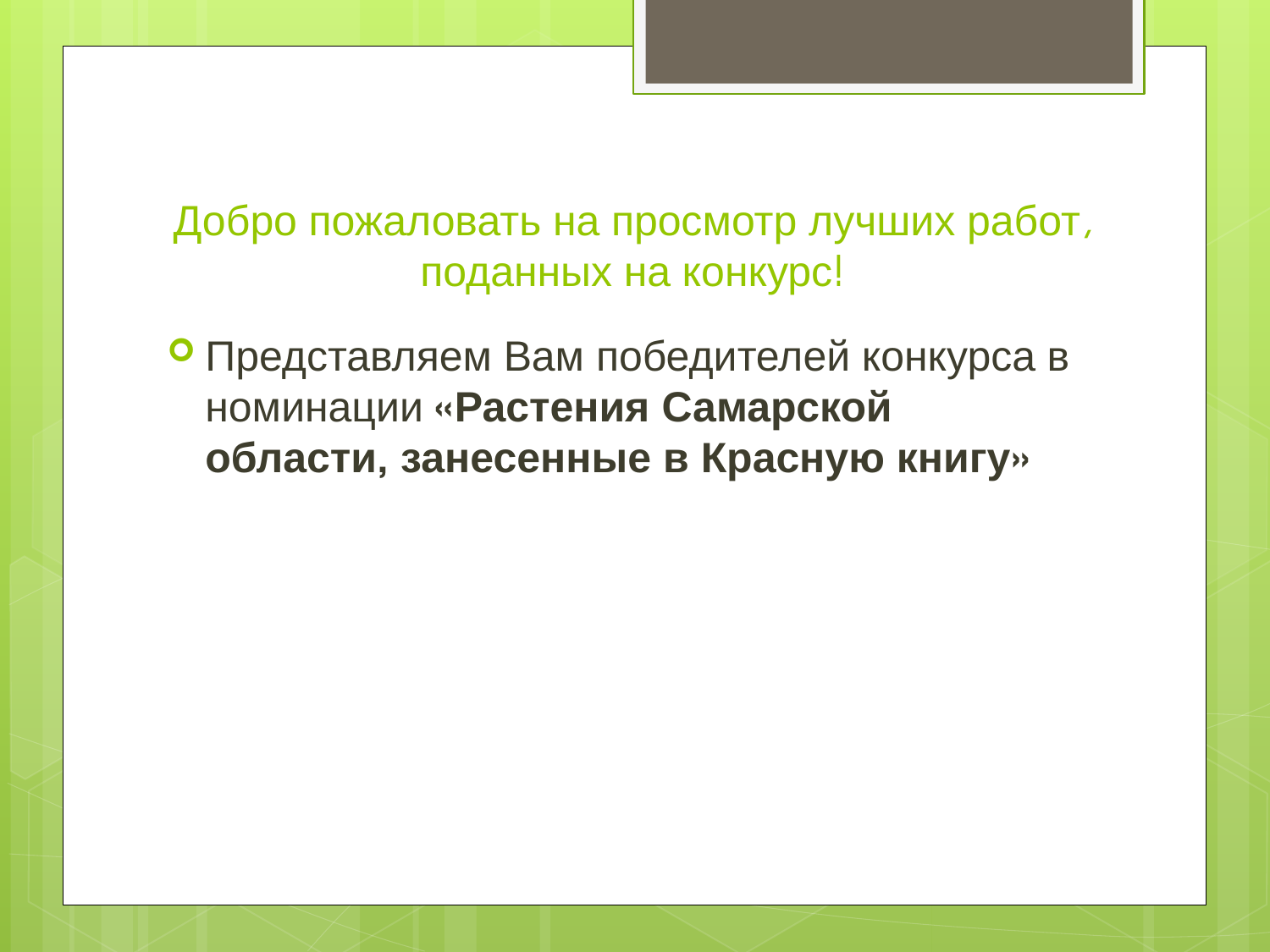

# Добро пожаловать на просмотр лучших работ, поданных на конкурс!
Представляем Вам победителей конкурса в номинации «Растения Самарской области, занесенные в Красную книгу»